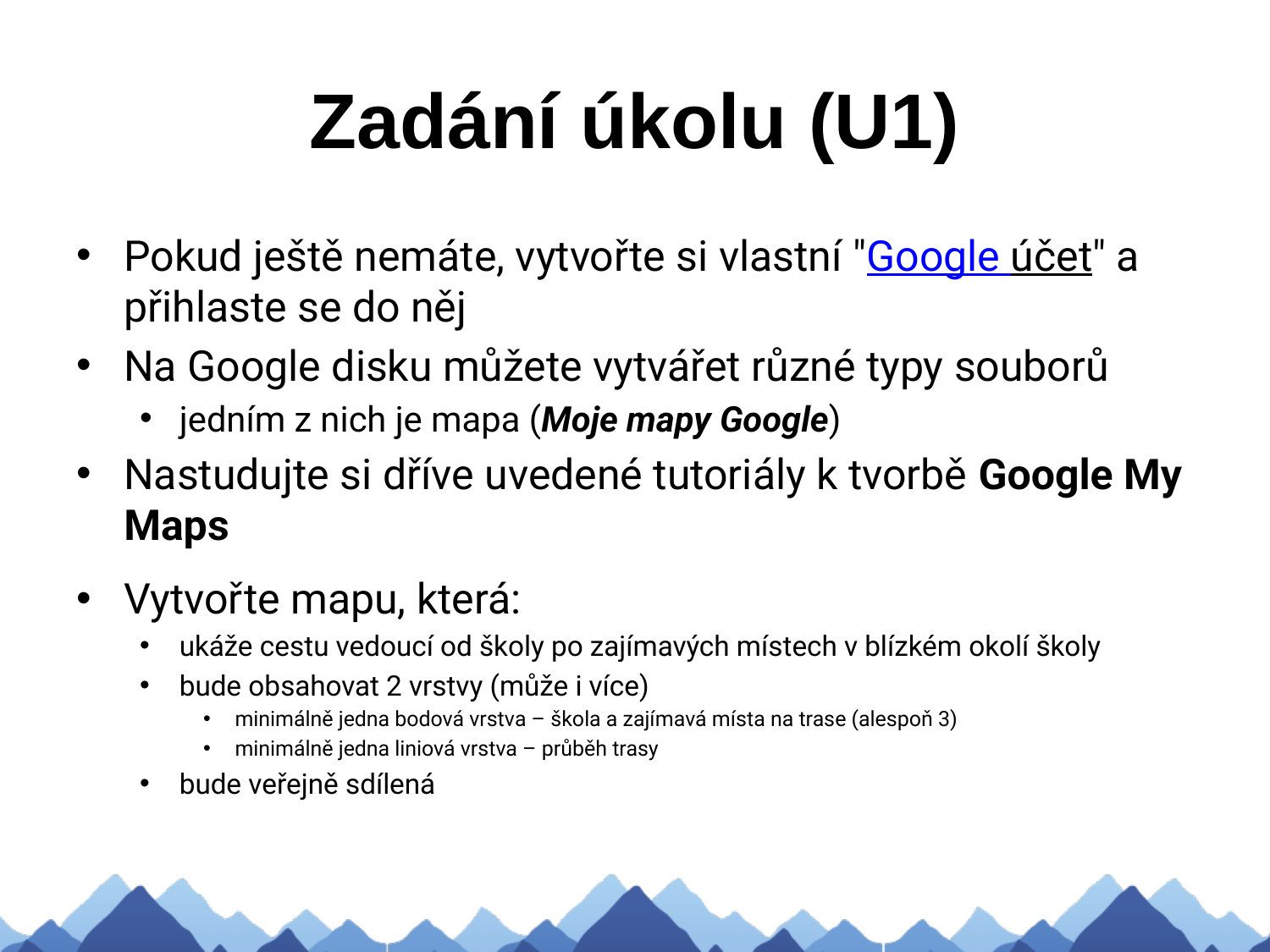

# Zadání úkolu (U1)
Pokud ještě nemáte, vytvořte si vlastní "Google účet" a přihlaste se do něj
Na Google disku můžete vytvářet různé typy souborů
jedním z nich je mapa (Moje mapy Google)
Nastudujte si dříve uvedené tutoriály k tvorbě Google My Maps

Vytvořte mapu, která:
ukáže cestu vedoucí od školy po zajímavých místech v blízkém okolí školy
bude obsahovat 2 vrstvy (může i více)
minimálně jedna bodová vrstva – škola a zajímavá místa na trase (alespoň 3)
minimálně jedna liniová vrstva – průběh trasy
bude veřejně sdílená